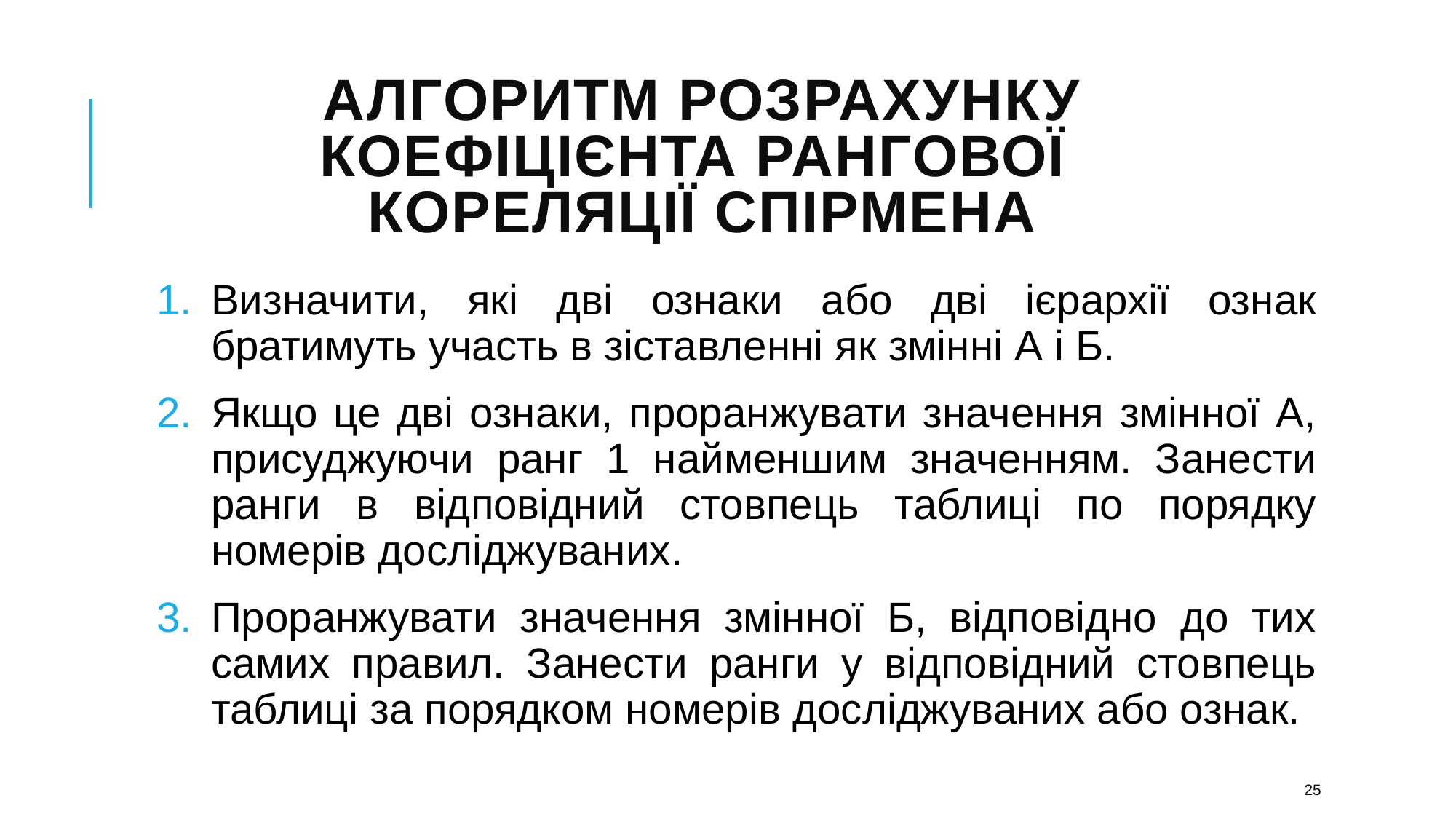

# Алгоритм розрахунку коефіцієнта рангової кореляції Спірмена
Визначити, які дві ознаки або дві ієрархії ознак братимуть участь в зіставленні як змінні А і Б.
Якщо це дві ознаки, проранжувати значення змінної А, присуджуючи ранг 1 найменшим значенням. Занести ранги в відповідний стовпець таблиці по порядку номерів досліджуваних.
Проранжувати значення змінної Б, відповідно до тих самих правил. Занести ранги у відповідний стовпець таблиці за порядком номерів досліджуваних або ознак.

25